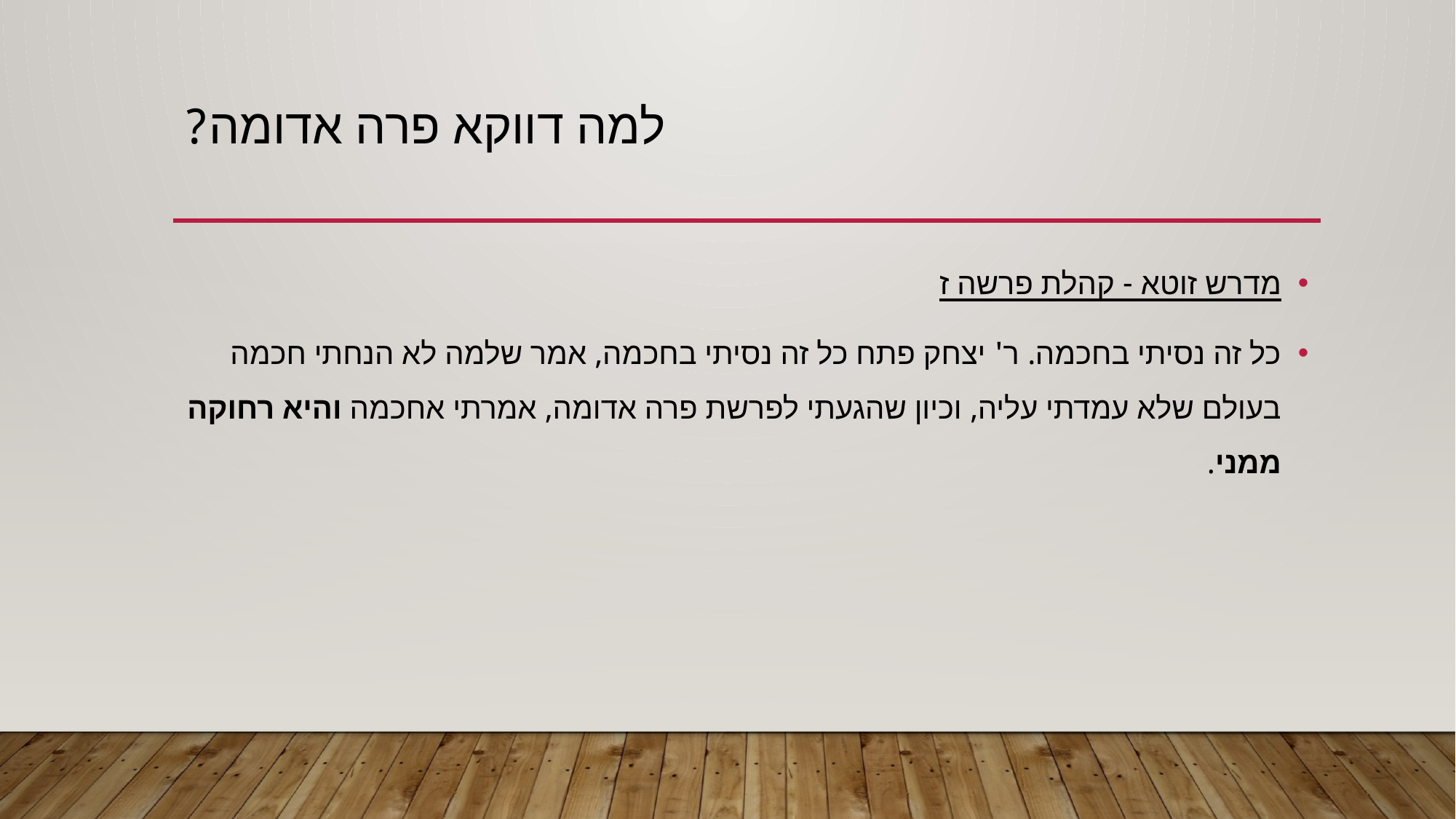

# למה דווקא פרה אדומה?
מדרש זוטא - קהלת פרשה ז
כל זה נסיתי בחכמה. ר' יצחק פתח כל זה נסיתי בחכמה, אמר שלמה לא הנחתי חכמה בעולם שלא עמדתי עליה, וכיון שהגעתי לפרשת פרה אדומה, אמרתי אחכמה והיא רחוקה ממני.